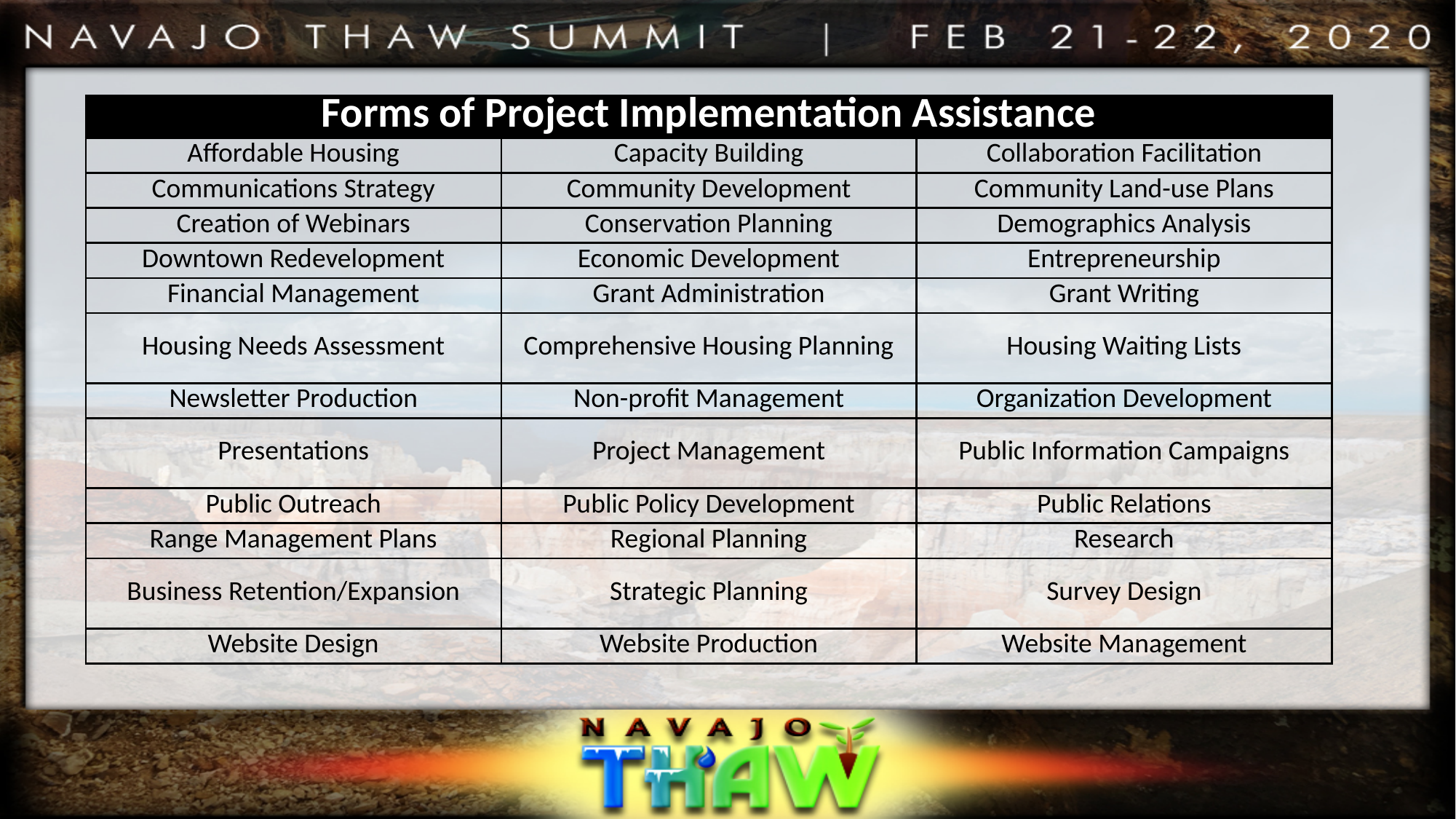

| Forms of Project Implementation Assistance |  |  |
| --- | --- | --- |
| Affordable Housing | Capacity Building | Collaboration Facilitation |
| Communications Strategy | Community Development | Community Land-use Plans |
| Creation of Webinars | Conservation Planning | Demographics Analysis |
| Downtown Redevelopment | Economic Development | Entrepreneurship |
| Financial Management | Grant Administration | Grant Writing |
| Housing Needs Assessment | Comprehensive Housing Planning | Housing Waiting Lists |
| Newsletter Production | Non-profit Management | Organization Development |
| Presentations | Project Management | Public Information Campaigns |
| Public Outreach | Public Policy Development | Public Relations |
| Range Management Plans | Regional Planning | Research |
| Business Retention/Expansion | Strategic Planning | Survey Design |
| Website Design | Website Production | Website Management |